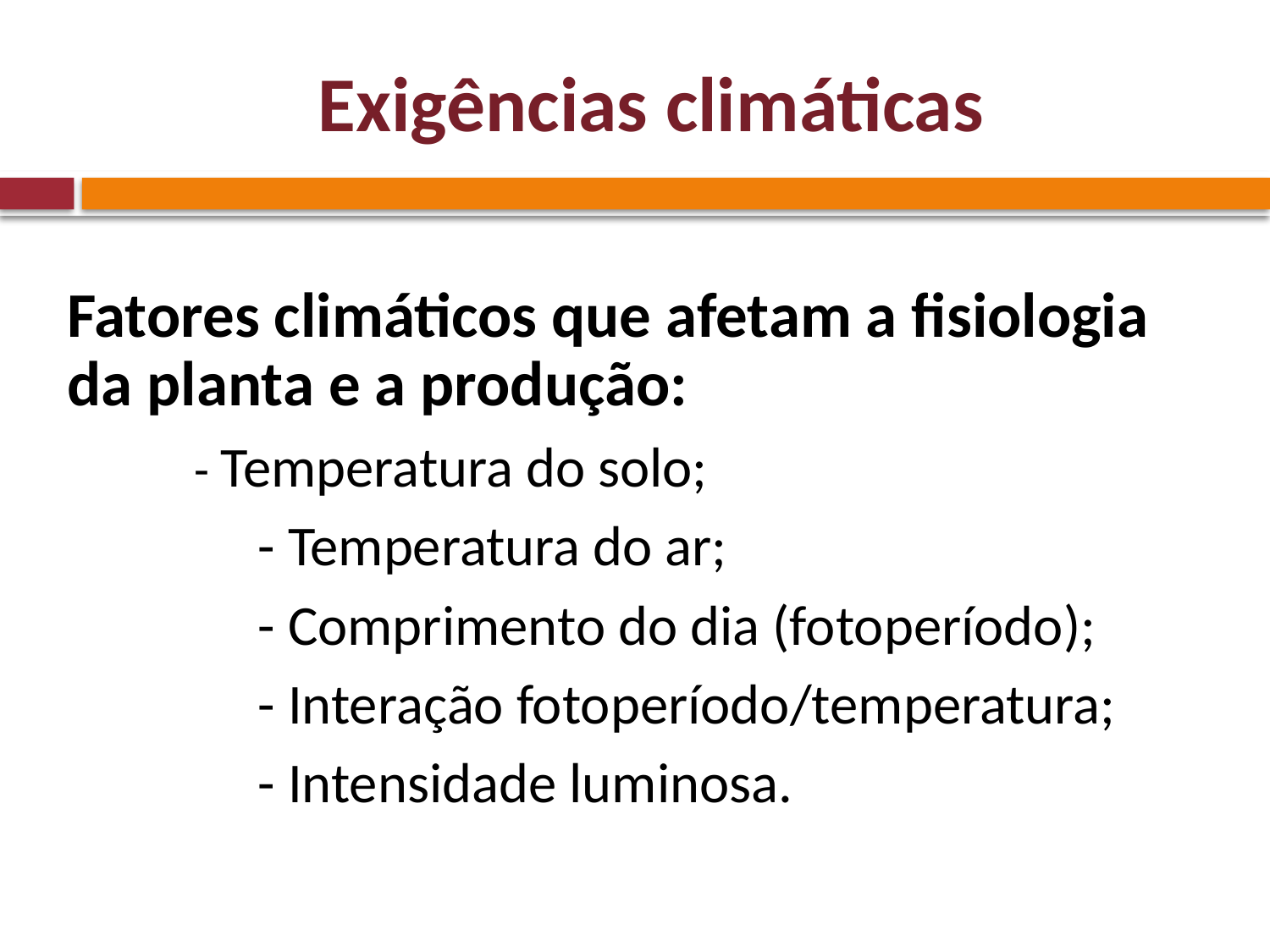

# Exigências climáticas

Fatores climáticos que afetam a fisiologia da planta e a produção:
      	- Temperatura do solo;
	- Temperatura do ar;
	- Comprimento do dia (fotoperíodo);
	- Interação fotoperíodo/temperatura;
	- Intensidade luminosa.